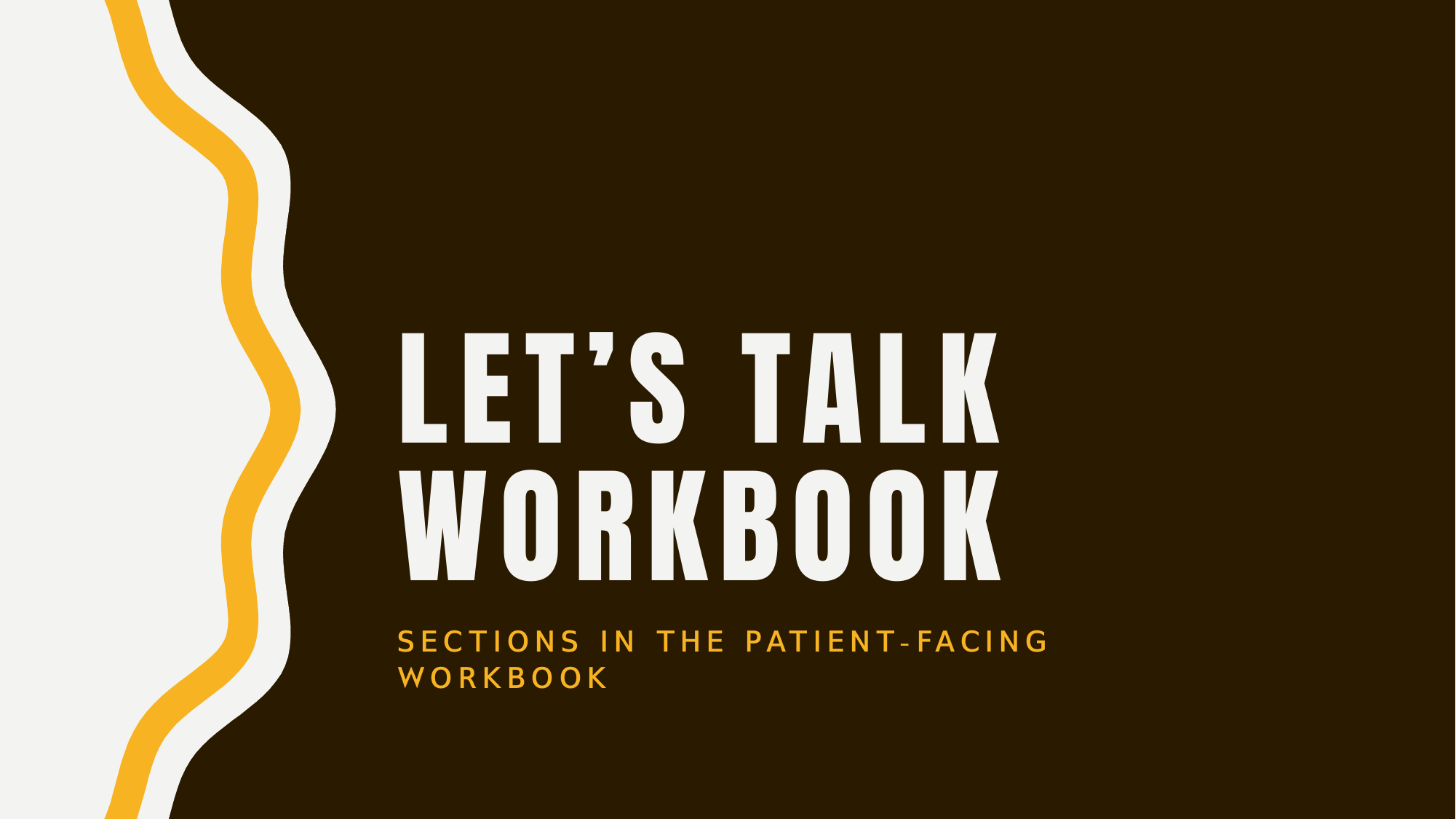

# Let’s TALK WORKBOOK
SECTIONS IN THE PATIENT-FACING WORKBOOK